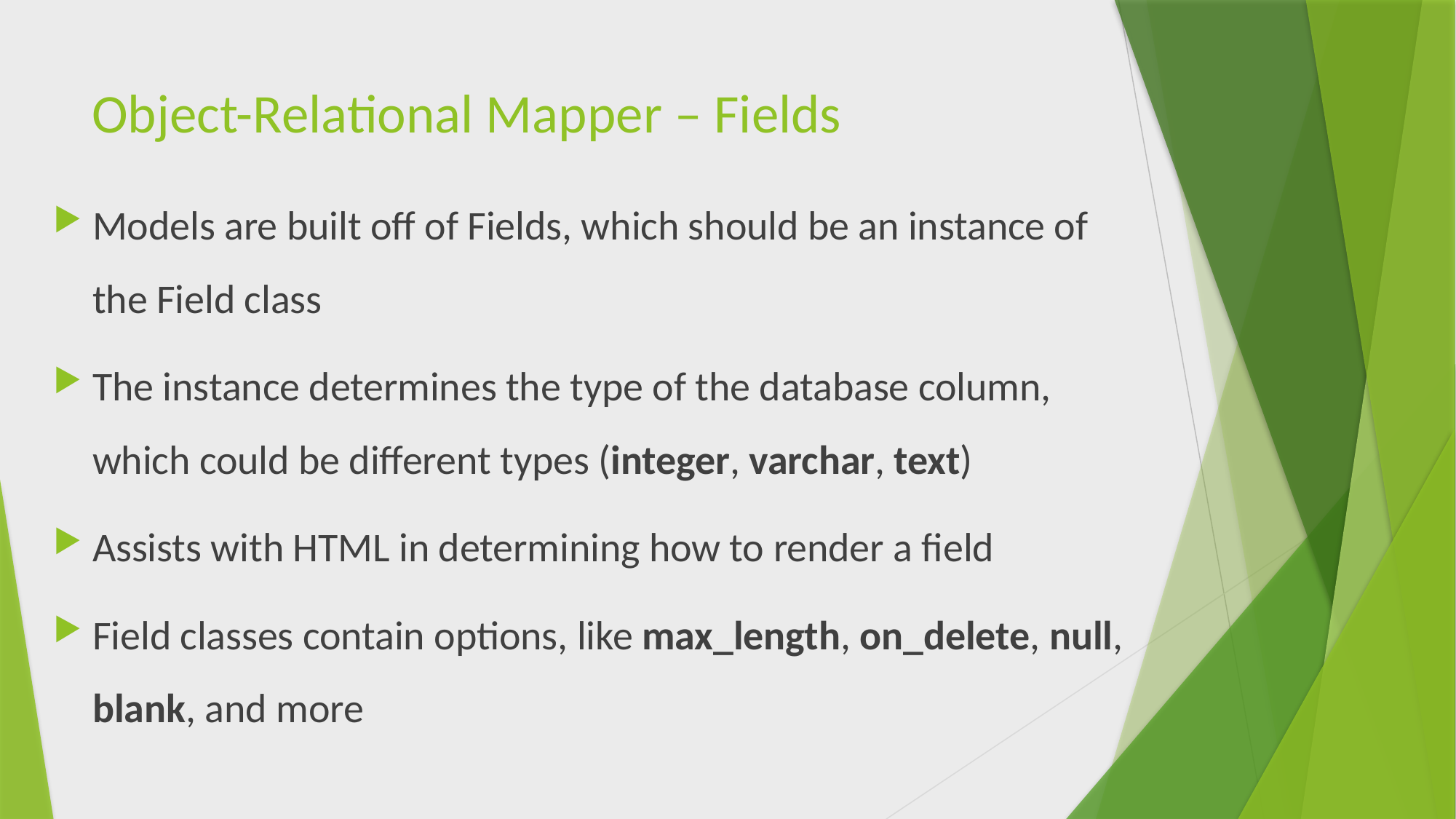

# Object-Relational Mapper – Fields
Models are built off of Fields, which should be an instance of the Field class
The instance determines the type of the database column, which could be different types (integer, varchar, text)
Assists with HTML in determining how to render a field
Field classes contain options, like max_length, on_delete, null, blank, and more